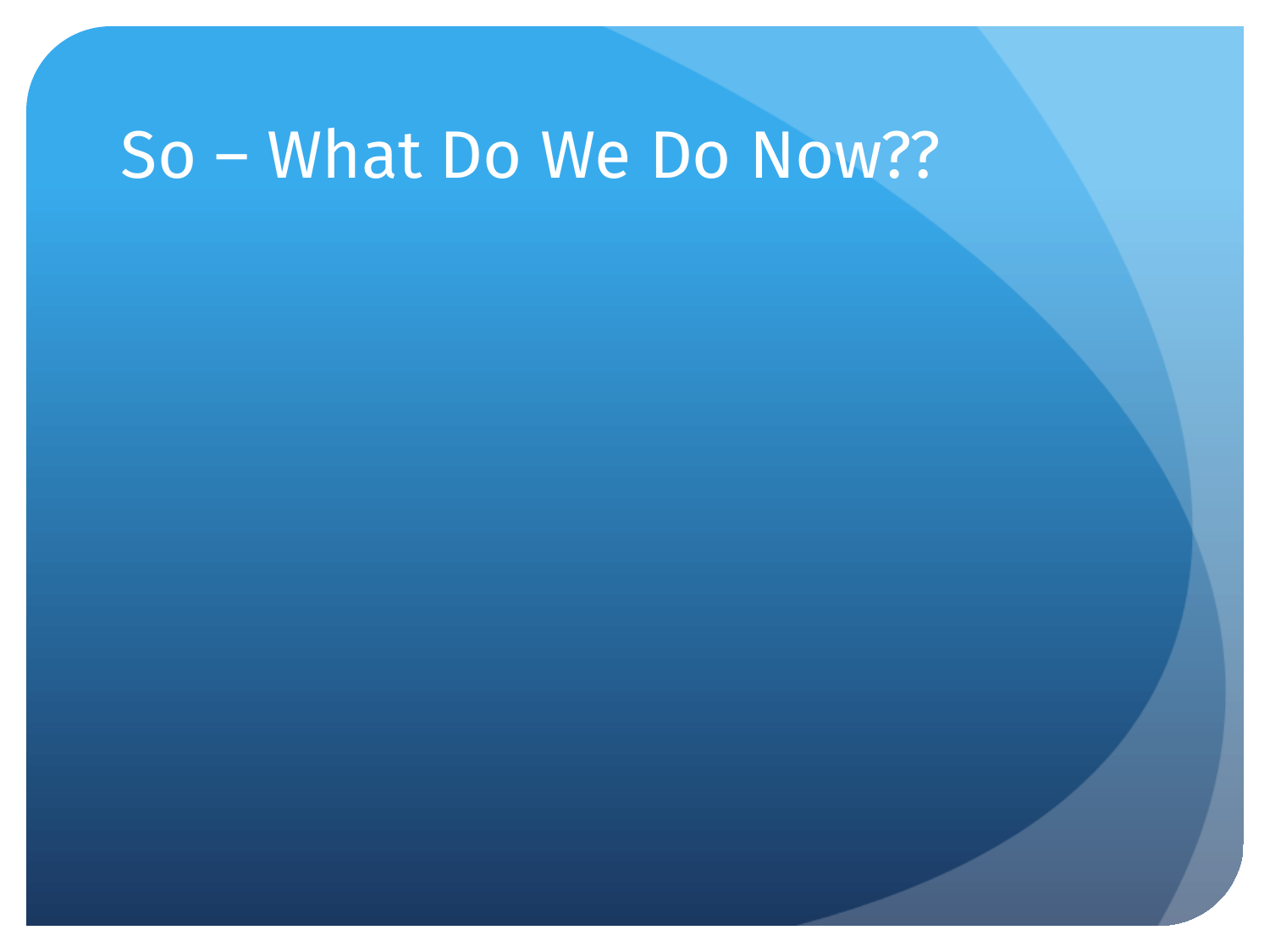

# So – What Do We Do Now??